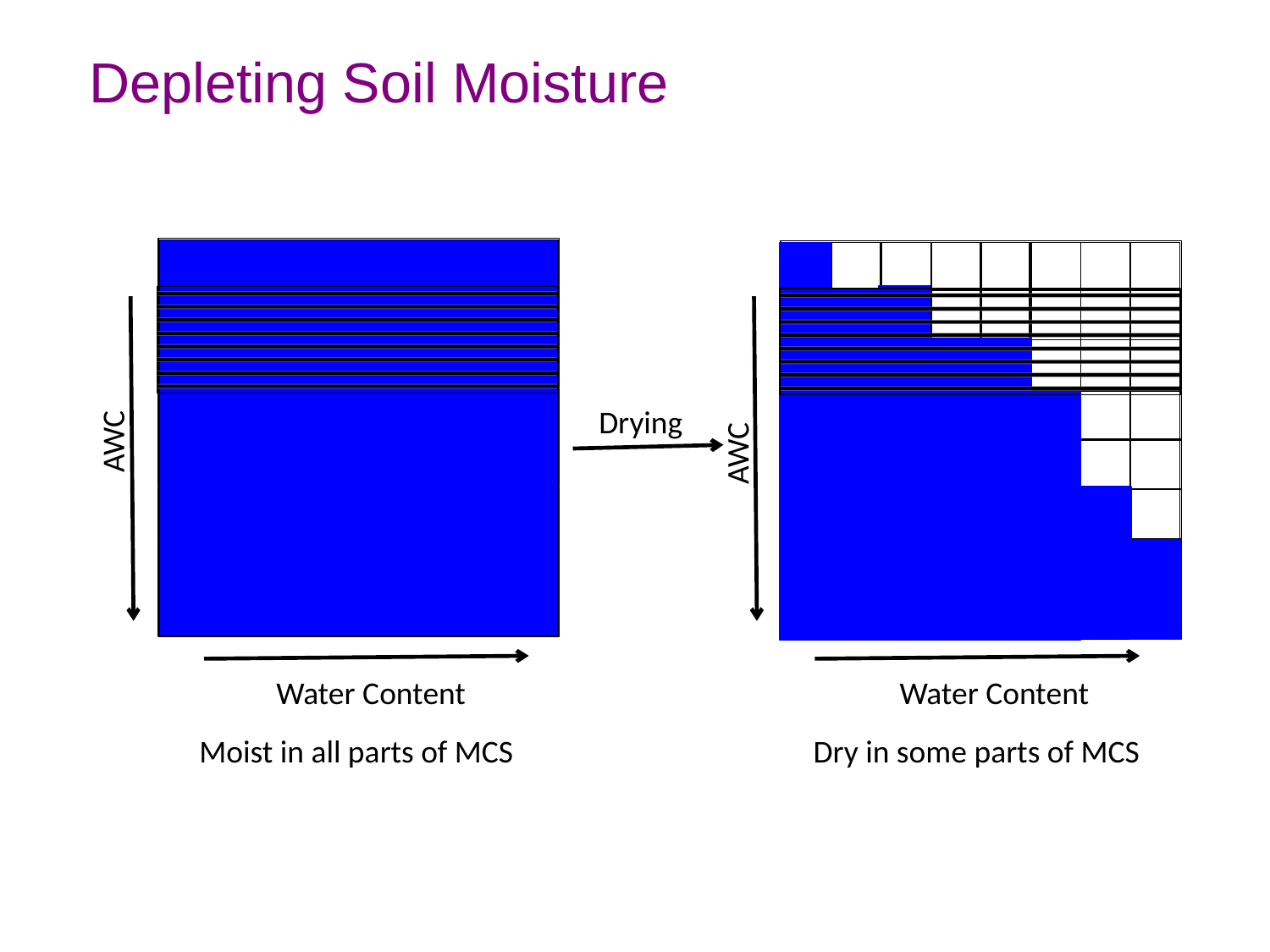

# Depleting Soil Moisture

Drying
AWC
AWC

Water Content
Water Content
Moist in all parts of MCS
Dry in some parts of MCS